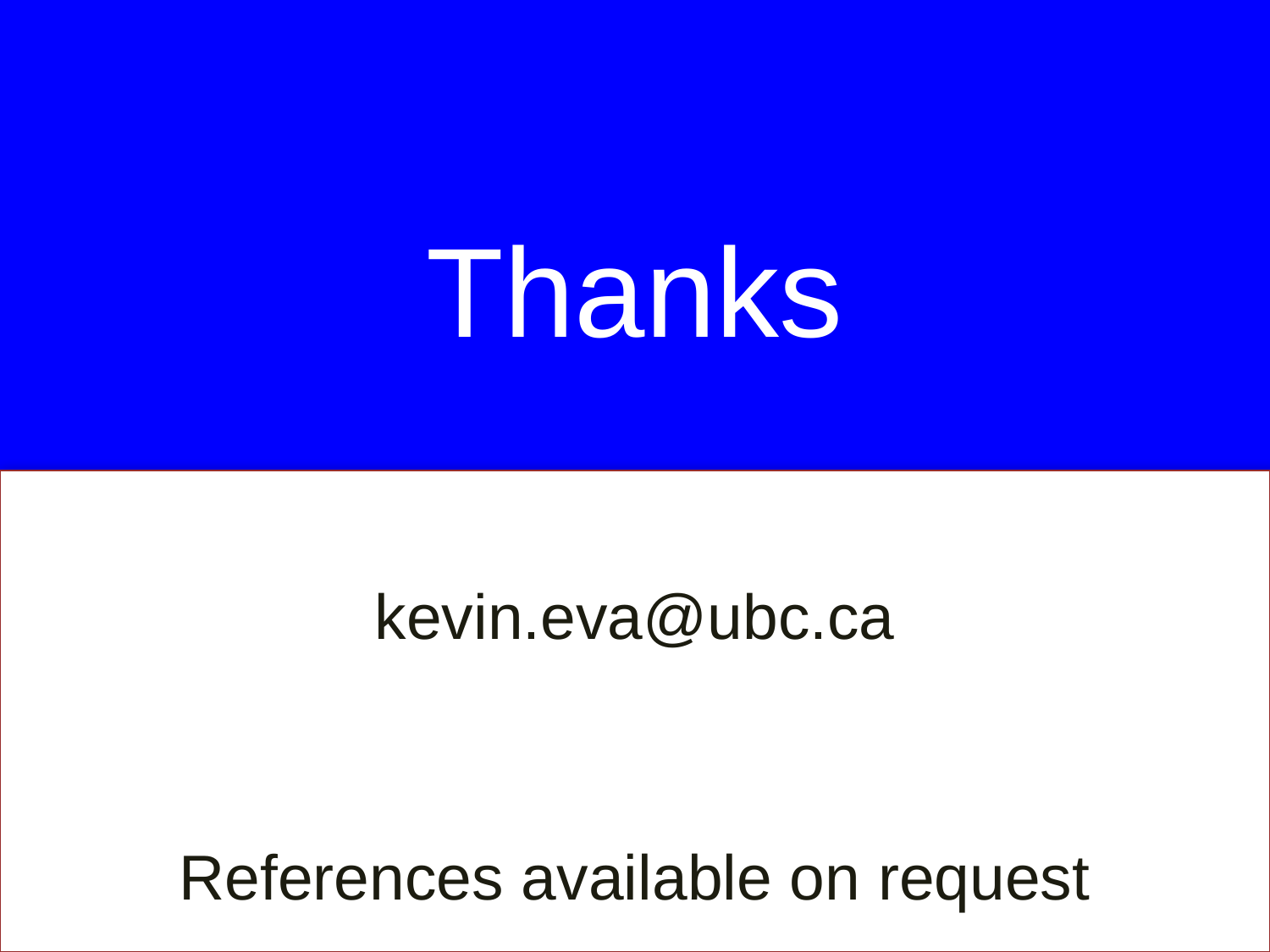

# Thanks

kevin.eva@ubc.ca

References available on request